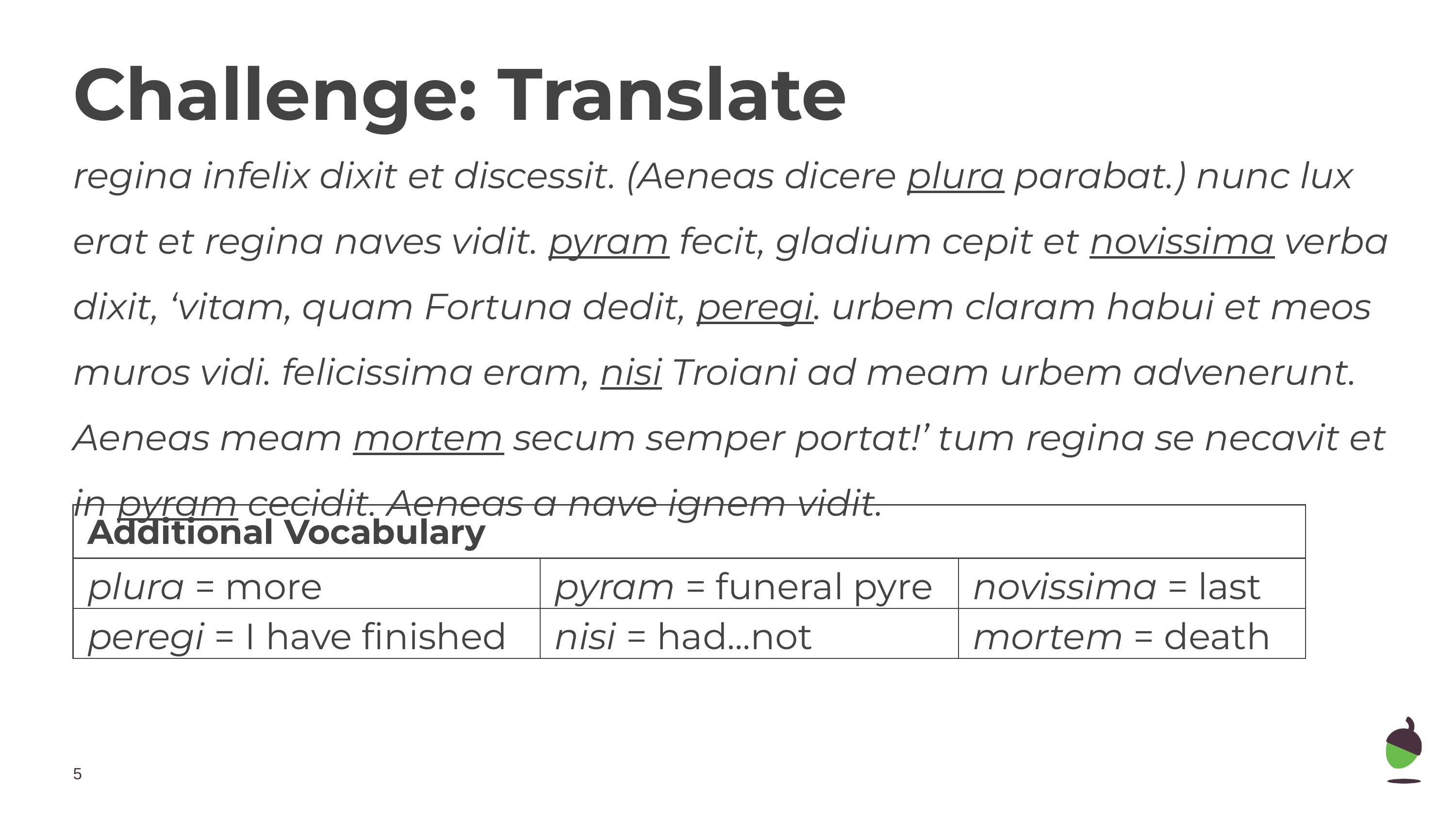

# Challenge: Translate
regina infelix dixit et discessit. (Aeneas dicere plura parabat.) nunc lux erat et regina naves vidit. pyram fecit, gladium cepit et novissima verba dixit, ‘vitam, quam Fortuna dedit, peregi. urbem claram habui et meos muros vidi. felicissima eram, nisi Troiani ad meam urbem advenerunt. Aeneas meam mortem secum semper portat!’ tum regina se necavit et in pyram cecidit. Aeneas a nave ignem vidit.
| Additional Vocabulary |  |  |
| --- | --- | --- |
| plura = more | pyram = funeral pyre | novissima = last |
| peregi = I have finished | nisi = had...not | mortem = death |
5